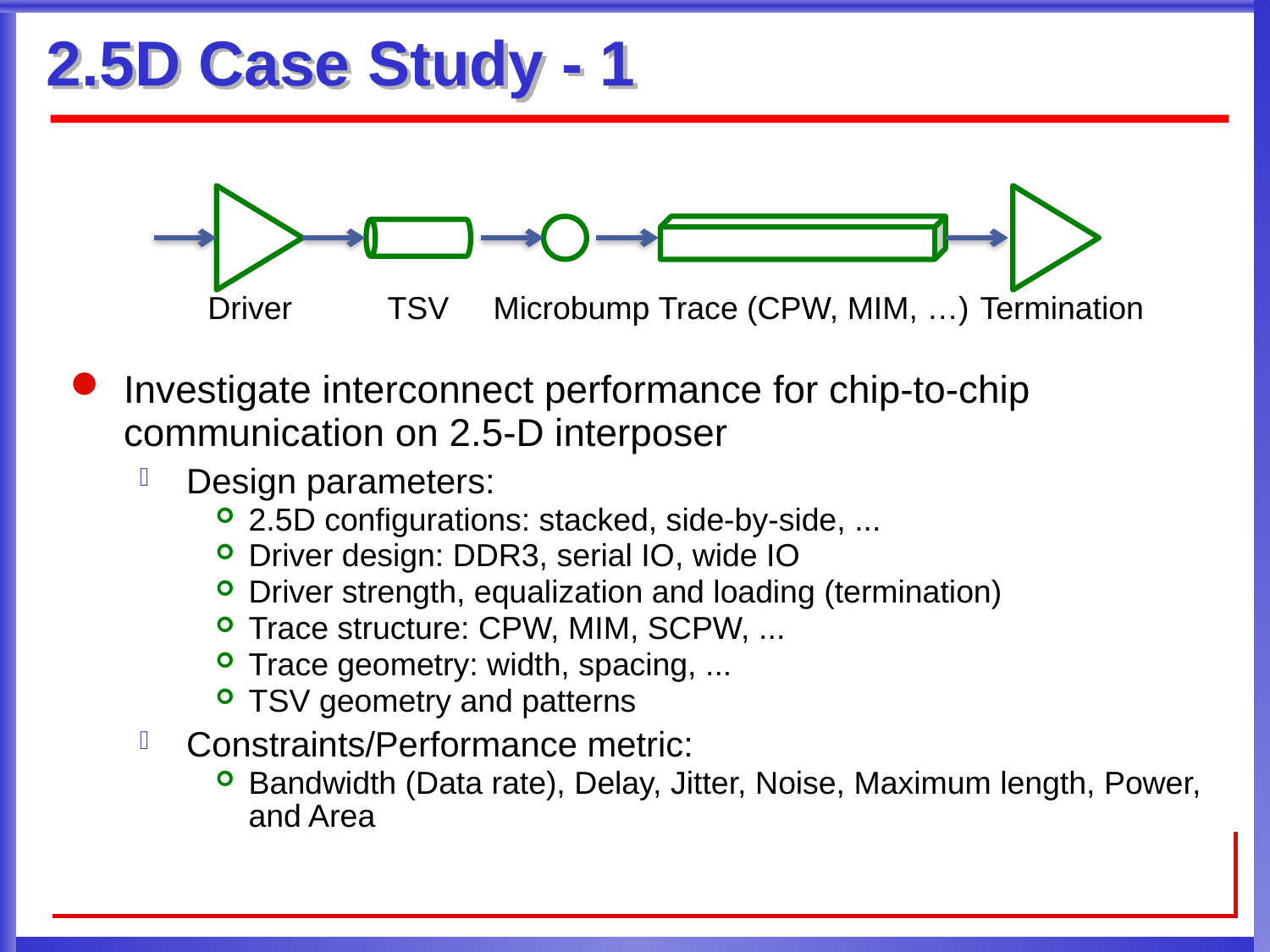

# 2.5D Case Study - 1

Driver
TSV
Microbump
Trace (CPW, MIM, …)
Termination
Investigate interconnect performance for chip-to-chip communication on 2.5-D interposer
Design parameters:
2.5D configurations: stacked, side-by-side, ...
Driver design: DDR3, serial IO, wide IO
Driver strength, equalization and loading (termination)
Trace structure: CPW, MIM, SCPW, ...
Trace geometry: width, spacing, ...
TSV geometry and patterns
Constraints/Performance metric:
Bandwidth (Data rate), Delay, Jitter, Noise, Maximum length, Power, and Area